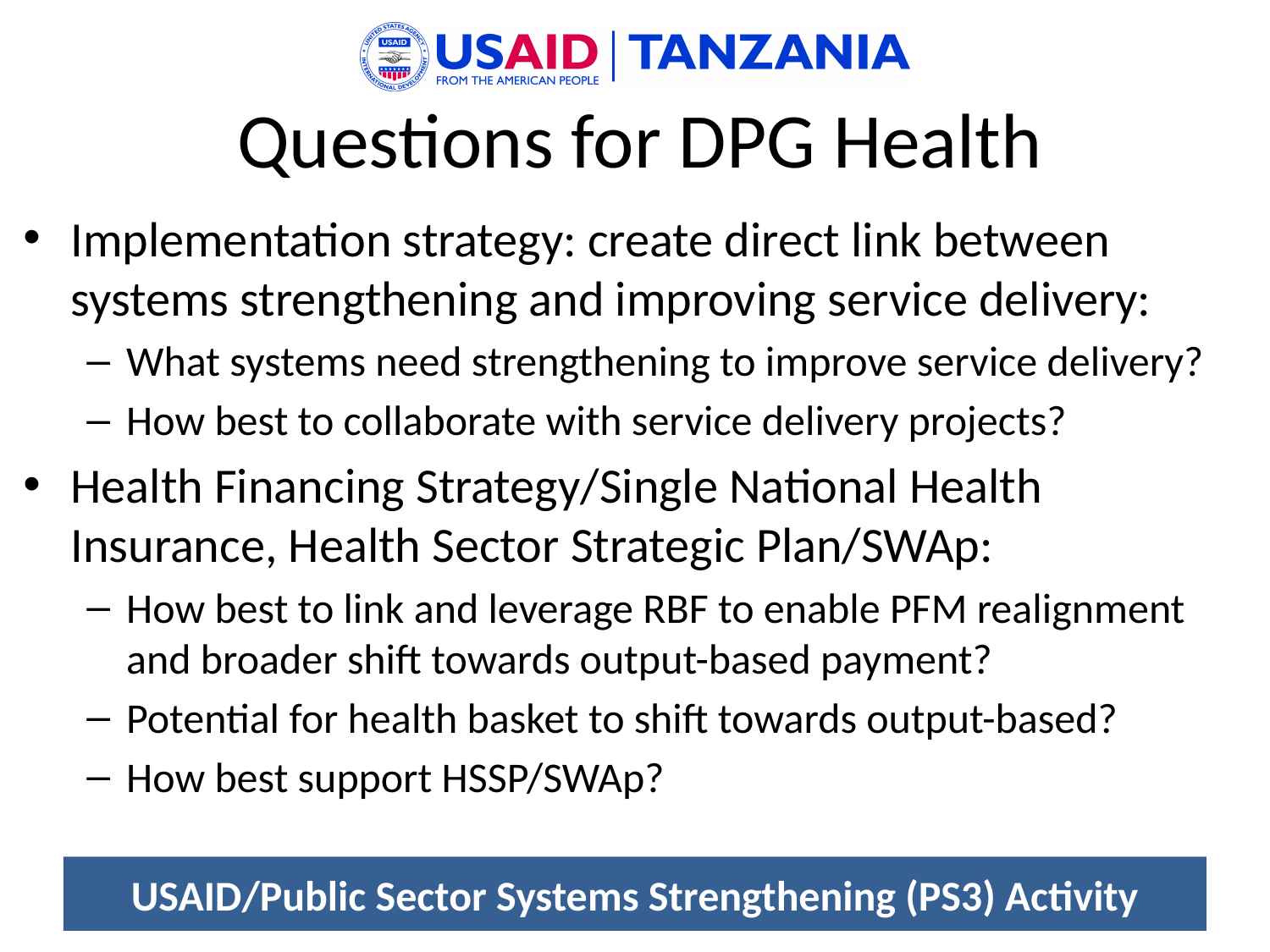

# Questions for DPG Health
Implementation strategy: create direct link between systems strengthening and improving service delivery:
What systems need strengthening to improve service delivery?
How best to collaborate with service delivery projects?
Health Financing Strategy/Single National Health Insurance, Health Sector Strategic Plan/SWAp:
How best to link and leverage RBF to enable PFM realignment and broader shift towards output-based payment?
Potential for health basket to shift towards output-based?
How best support HSSP/SWAp?